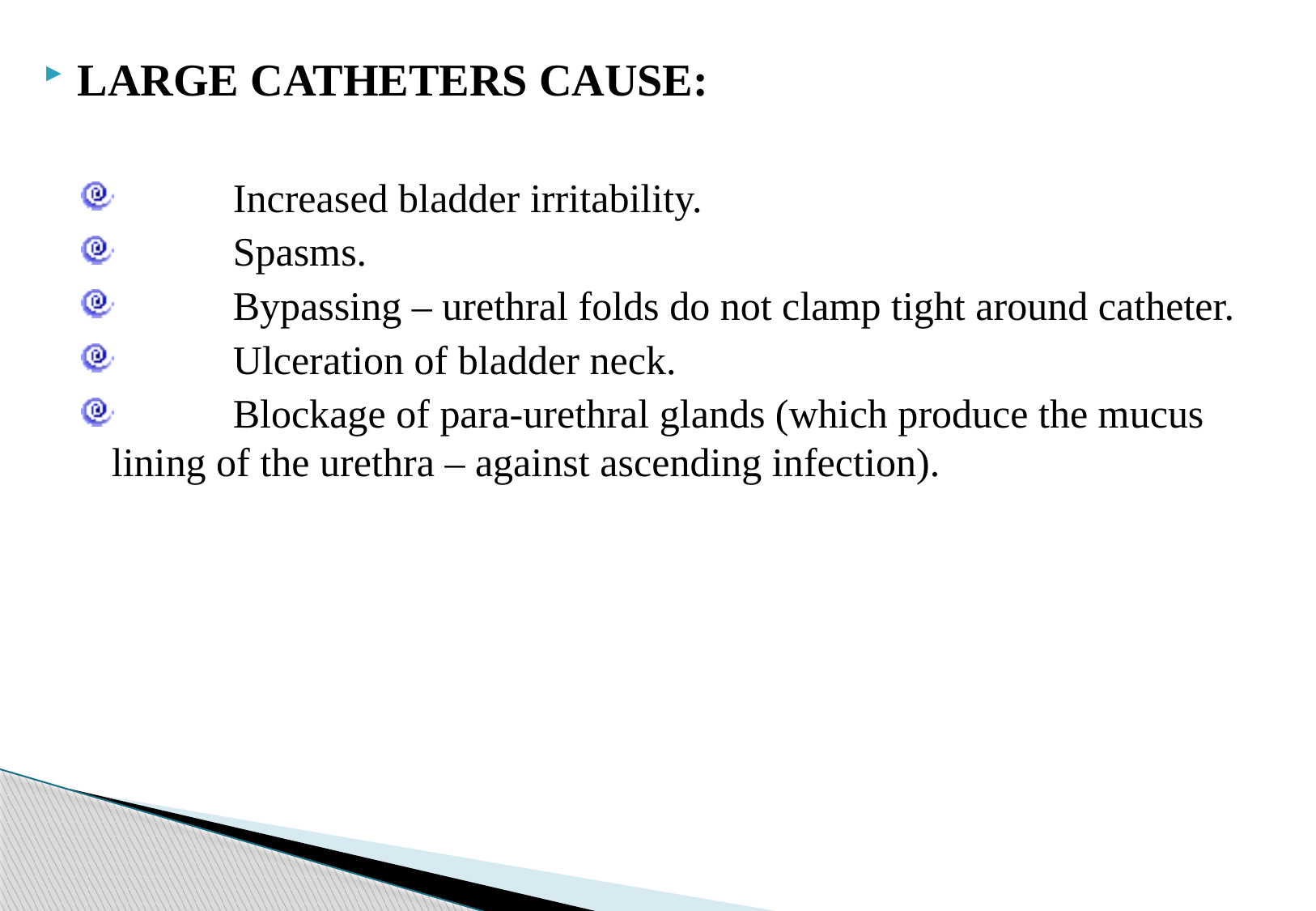

LARGE CATHETERS CAUSE:

	Increased bladder irritability.
	Spasms.
	Bypassing – urethral folds do not clamp tight around catheter.
	Ulceration of bladder neck.
	Blockage of para-urethral glands (which produce the mucus lining of the urethra – against ascending infection).